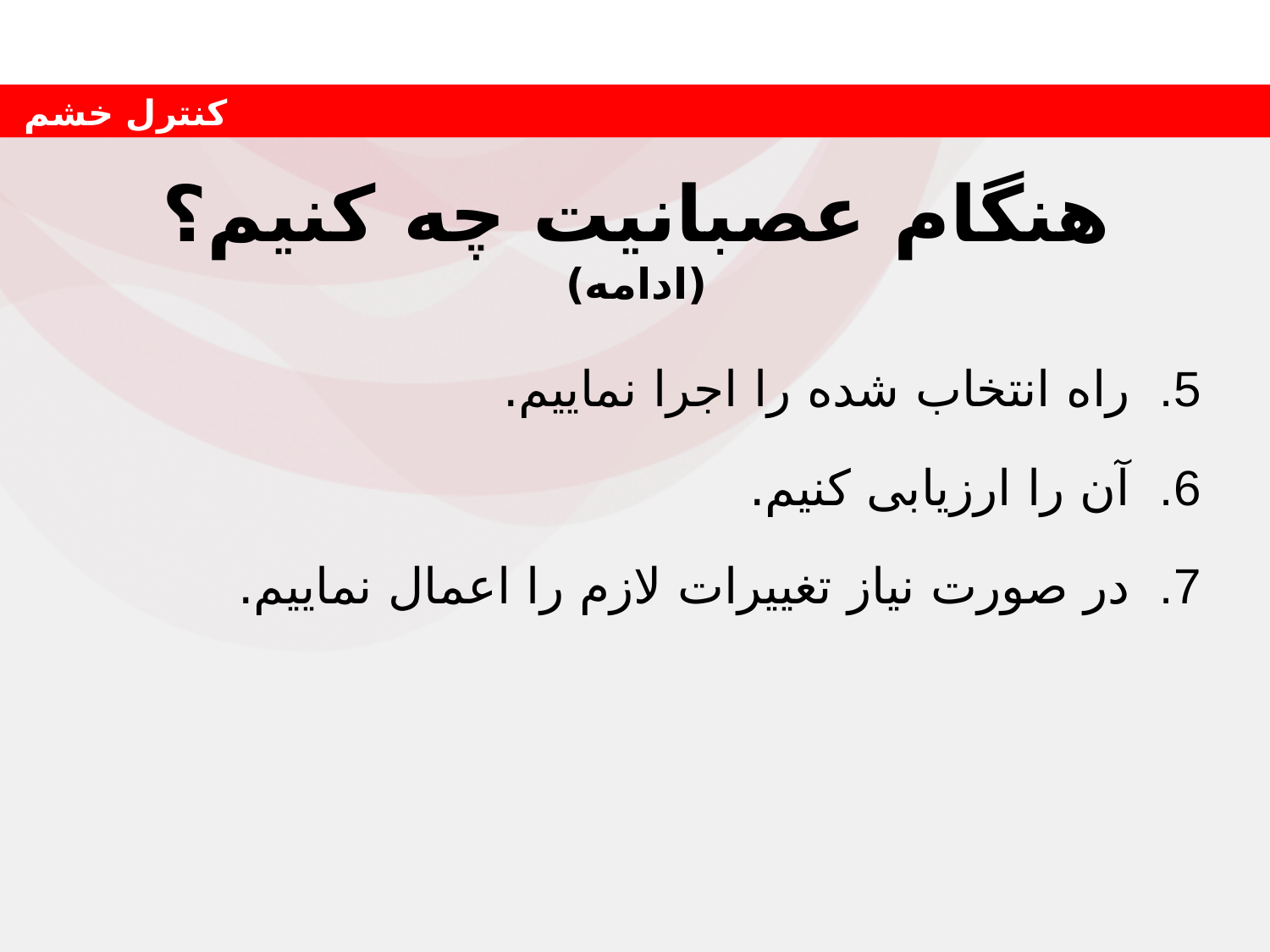

# هنگام عصبانیت چه کنیم؟ (ادامه)
راه انتخاب شده را اجرا نماییم.
آن را ارزیابی کنیم.
در صورت نیاز تغییرات لازم را اعمال نماییم.